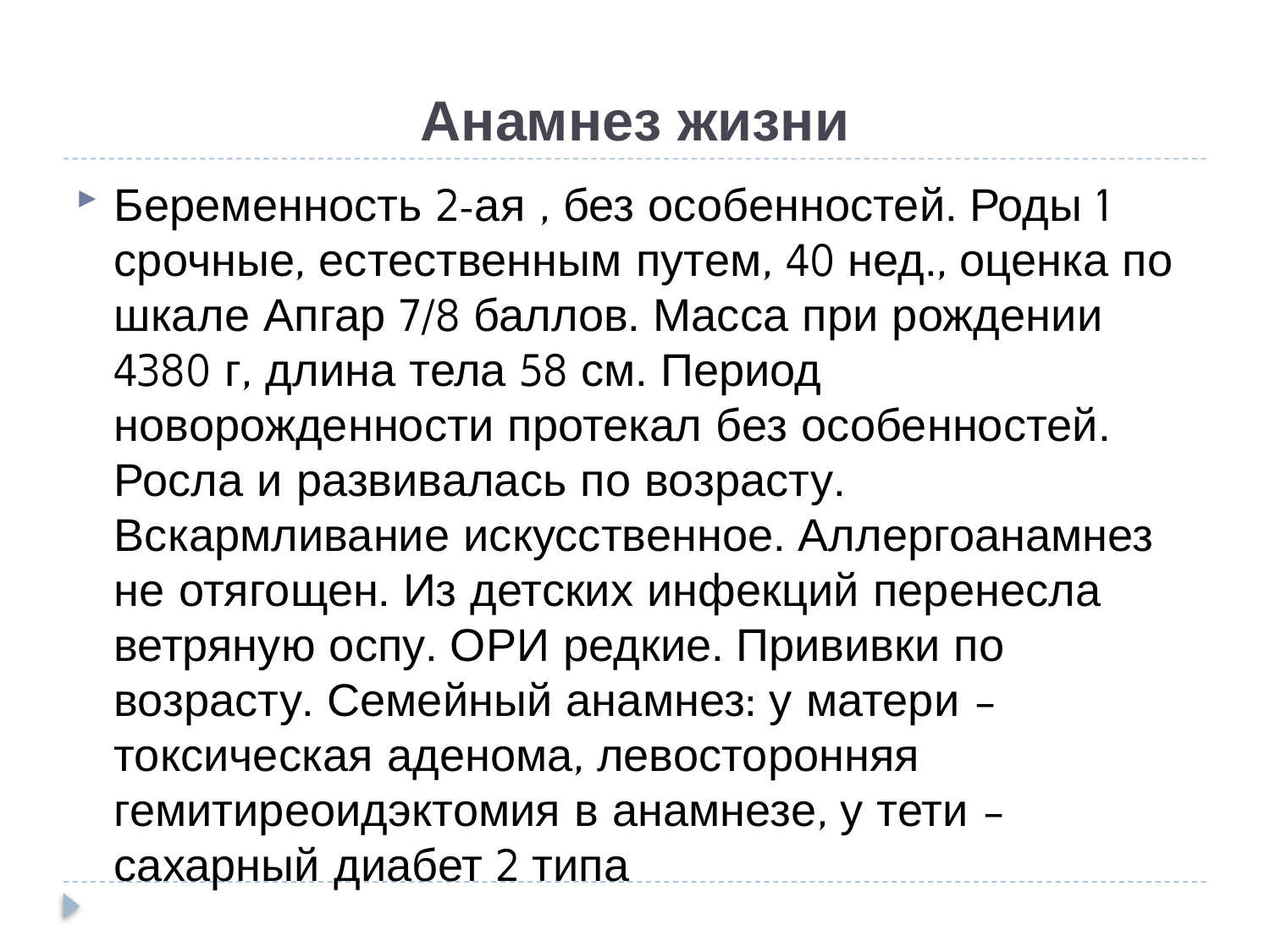

# Анамнез жизни
Беременность 2-ая , без особенностей. Роды 1 срочные, естественным путем, 40 нед., оценка по шкале Апгар 7/8 баллов. Масса при рождении 4380 г, длина тела 58 см. Период новорожденности протекал без особенностей. Росла и развивалась по возрасту. Вскармливание искусственное. Аллергоанамнез не отягощен. Из детских инфекций перенесла ветряную оспу. ОРИ редкие. Прививки по возрасту. Семейный анамнез: у матери – токсическая аденома, левосторонняя гемитиреоидэктомия в анамнезе, у тети – сахарный диабет 2 типа